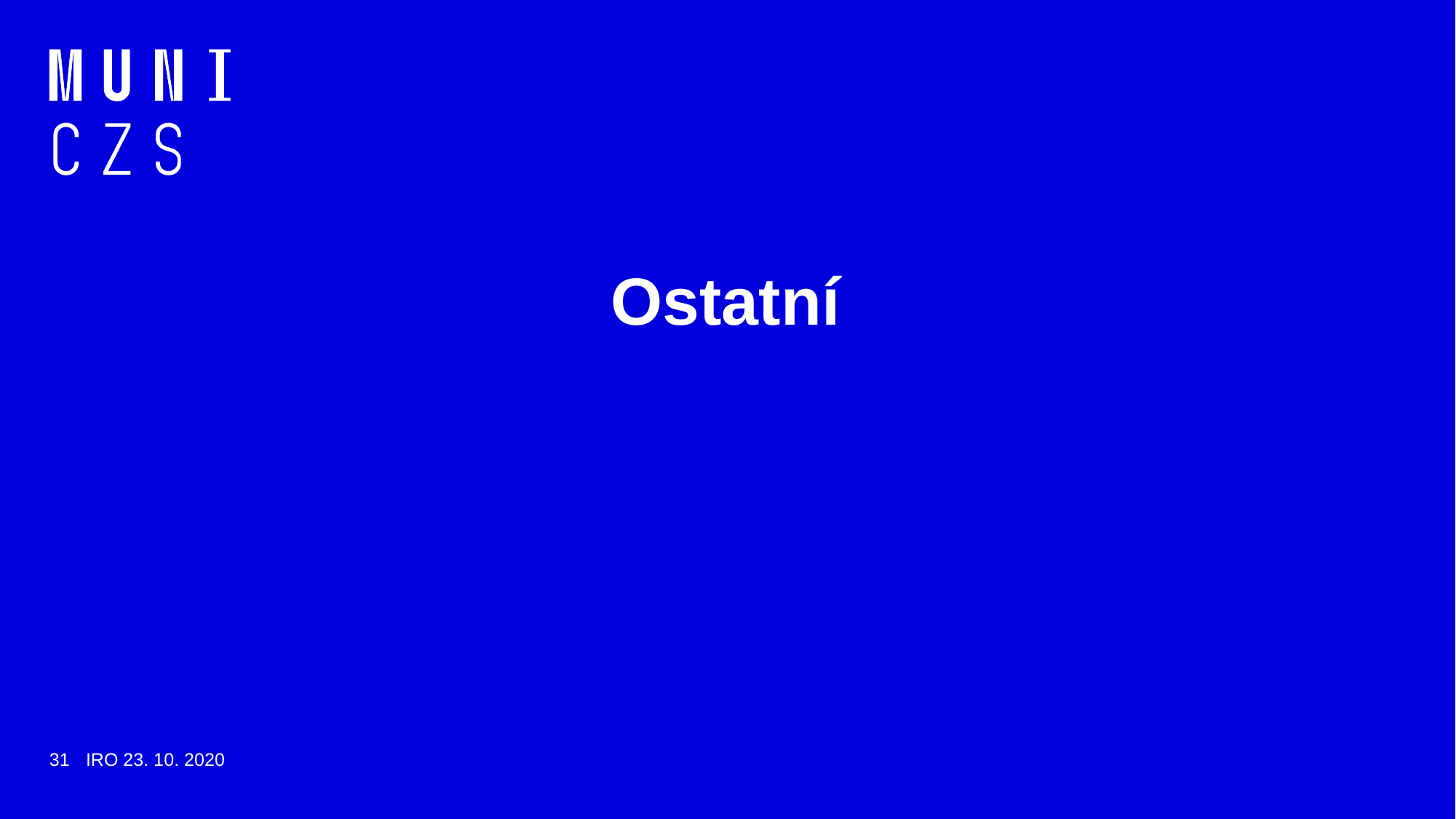

# Ostatní
31
IRO 23. 10. 2020